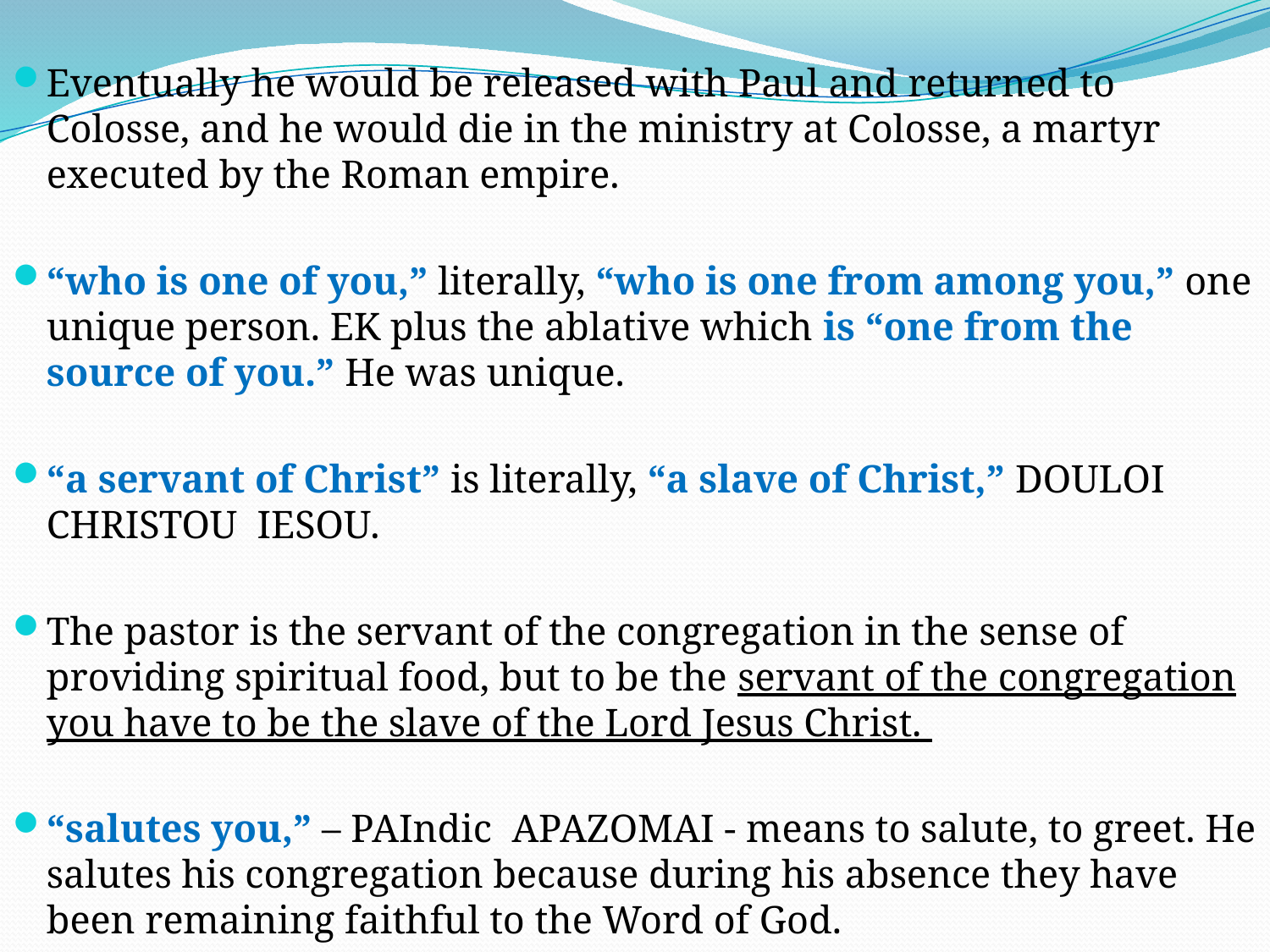

Eventually he would be released with Paul and returned to Colosse, and he would die in the ministry at Colosse, a martyr executed by the Roman empire.

“who is one of you,” literally, “who is one from among you,” one unique person. EK plus the ablative which is “one from the source of you.” He was unique.

“a servant of Christ” is literally, “a slave of Christ,” DOULOI CHRISTOU  IESOU.

The pastor is the servant of the congregation in the sense of providing spiritual food, but to be the servant of the congregation you have to be the slave of the Lord Jesus Christ.

“salutes you,” – PAIndic  APAZOMAI - means to salute, to greet. He salutes his congregation because during his absence they have been remaining faithful to the Word of God.